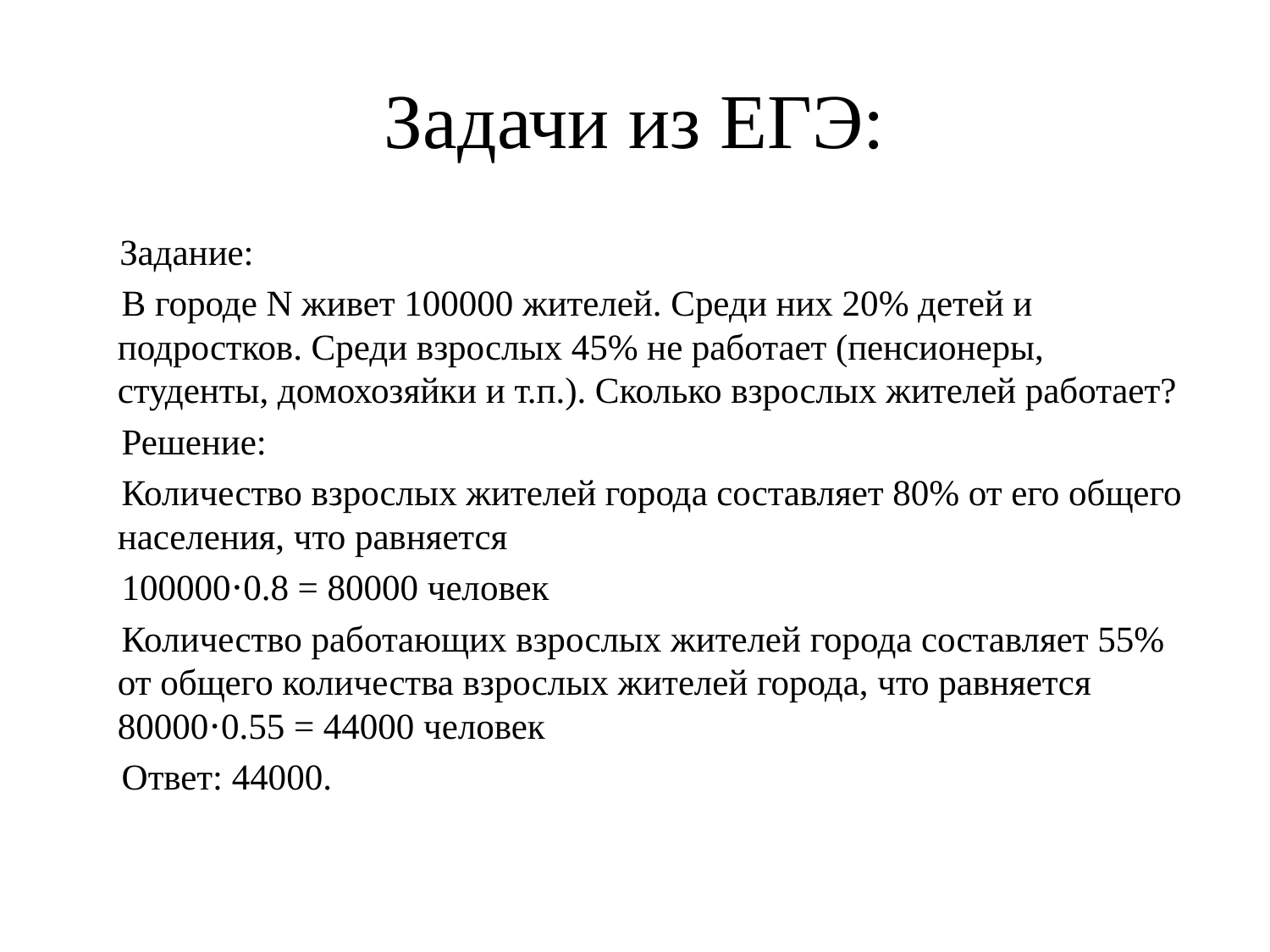

# Задачи из ЕГЭ:
     Задание:
     В городе N живет 100000 жителей. Среди них 20% детей и подростков. Среди взрослых 45% не работает (пенсионеры, студенты, домохозяйки и т.п.). Сколько взрослых жителей работает?
     Решение:
     Количество взрослых жителей города составляет 80% от его общего населения, что равняется
     100000⋅0.8 = 80000 человек
     Количество работающих взрослых жителей города составляет 55% от общего количества взрослых жителей города, что равняется 80000⋅0.55 = 44000 человек
     Ответ: 44000.